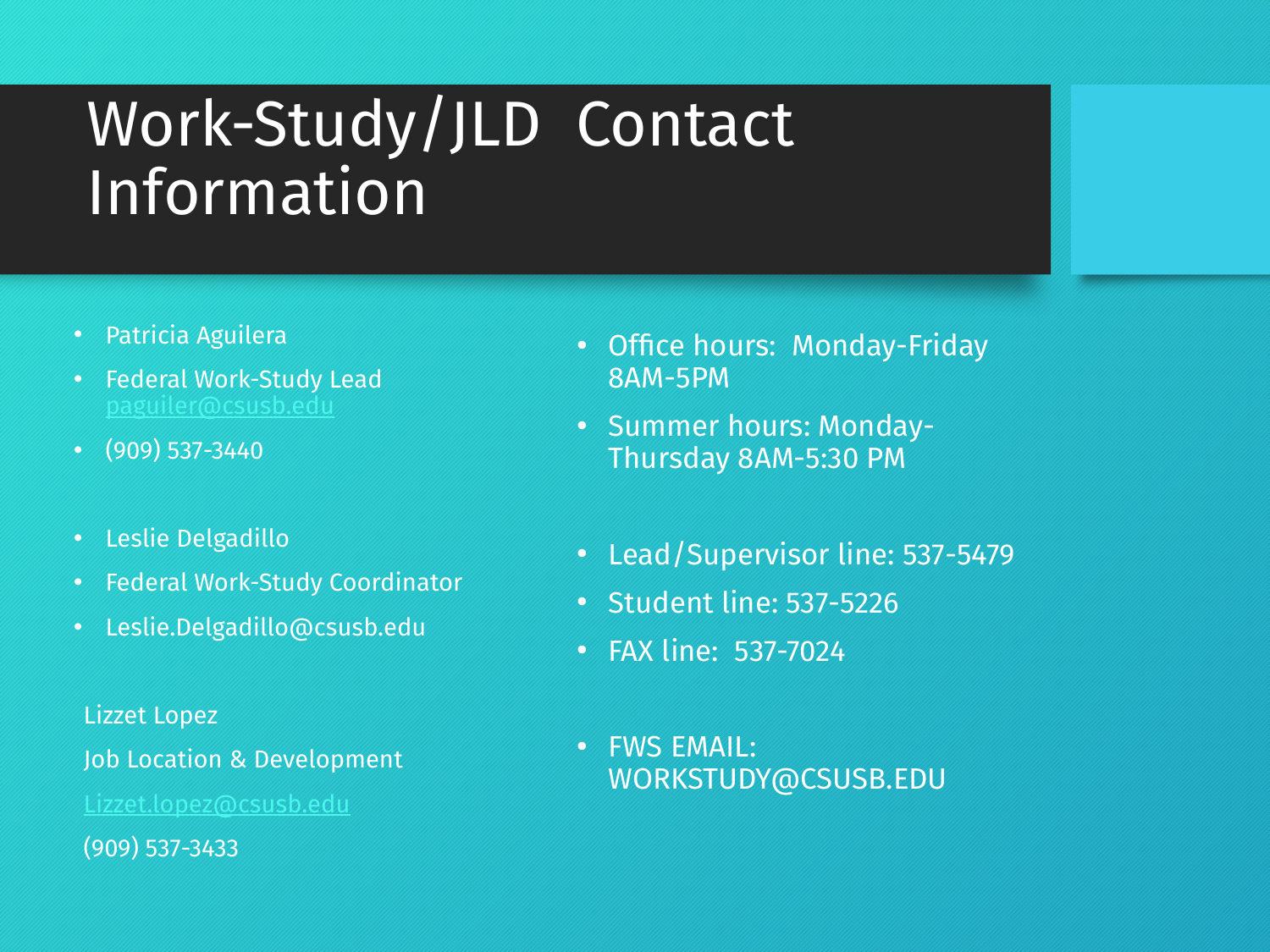

# Work-Study/JLD  Contact Information
Patricia Aguilera
Federal Work-Study Lead paguiler@csusb.edu
(909) 537-3440

Leslie Delgadillo
Federal Work-Study Coordinator
Leslie.Delgadillo@csusb.edu

Lizzet Lopez
Job Location & Development
Lizzet.lopez@csusb.edu
(909) 537-3433
Office hours:  Monday-Friday 8AM-5PM
Summer hours: Monday-Thursday 8AM-5:30 PM

Lead/Supervisor line: 537-5479
Student line: 537-5226
FAX line:  537-7024

FWS EMAIL:  WORKSTUDY@CSUSB.EDU